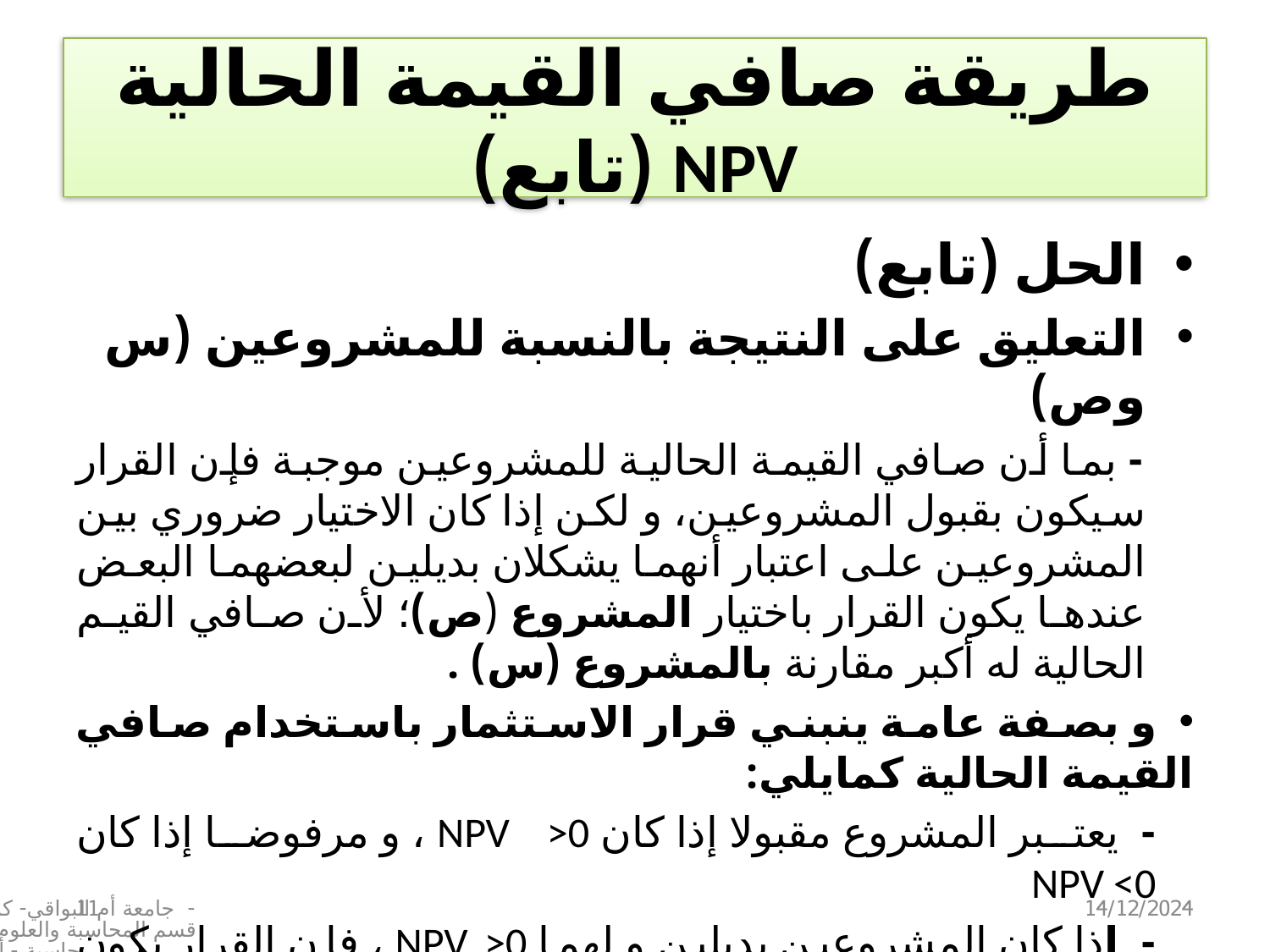

# طريقة صافي القيمة الحالية NPV (تابع)
الحل (تابع)
التعليق على النتيجة بالنسبة للمشروعين (س وص)
- بما أن صافي القيمة الحالية للمشروعين موجبة فإن القرار سيكون بقبول المشروعين، و لكن إذا كان الاختيار ضروري بين المشروعين على اعتبار أنهما يشكلان بديلين لبعضهما البعض عندها يكون القرار باختيار المشروع (ص)؛ لأن صافي القيم الحالية له أكبر مقارنة بالمشروع (س) .
  و بصفة عامة ينبني قرار الاستثمار باستخدام صافي القيمة الحالية كمايلي:
-  يعتبر المشروع مقبولا إذا كان NPV >0 ، و مرفوضا إذا كان NPV <0
-  إذا كان المشروعين بديلين و لهما NPV >0 ، فإن القرار يكون للمشروع الأكبر من حيث صافي القيمة الحالية.

11
جامعة أم البواقي- كلية العلوم الاقتصادية  - قسم المحاسبة والعلوم  المالية – سنة 3 محاسبة - أ. د. عبدالجليل بوداح
14/12/2024